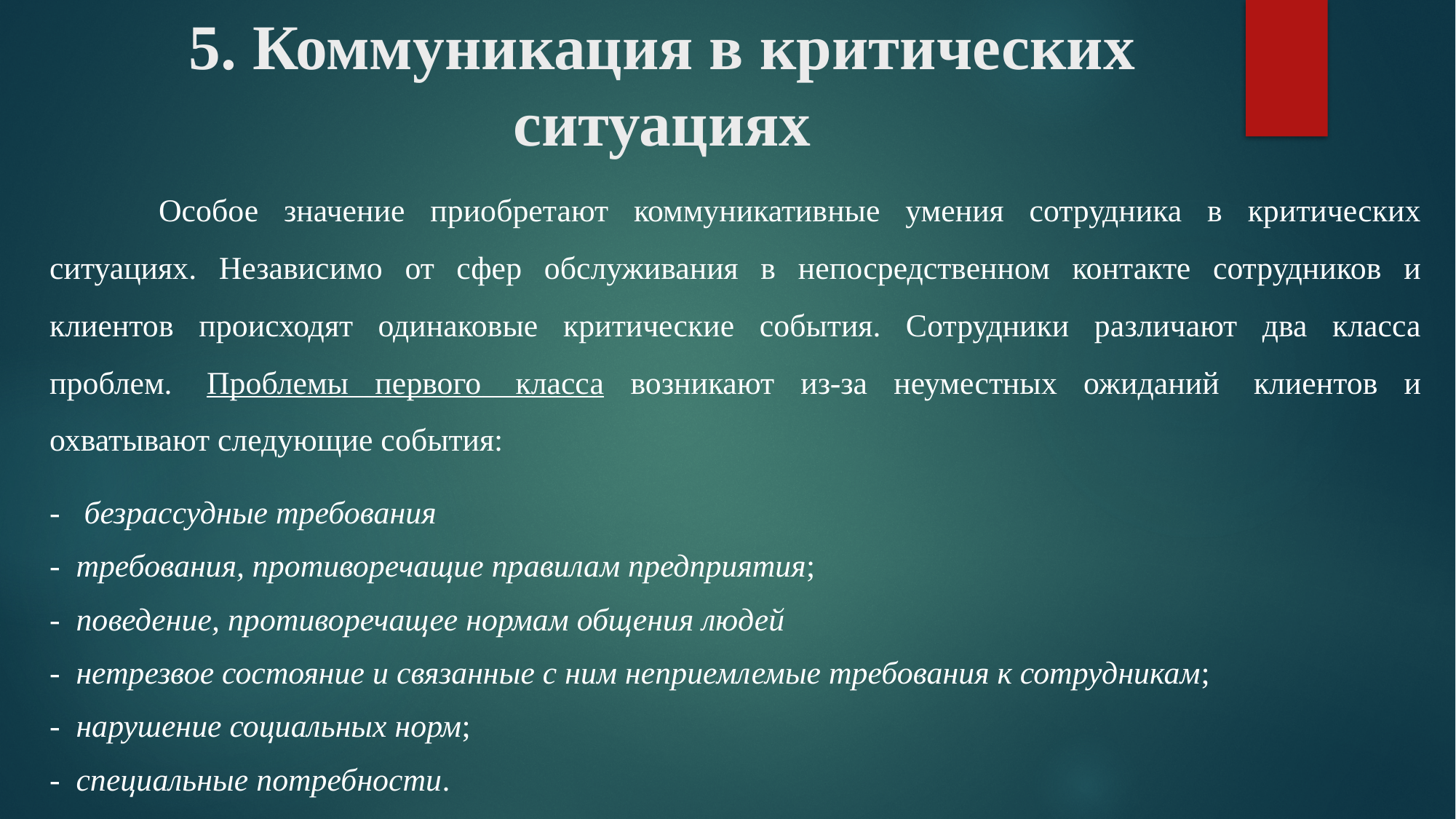

# 5. Коммуникация в критических ситуациях
	Особое значение приобретают коммуникативные умения сотрудника в критических ситуациях. Независимо от сфер обслуживания в непосредственном контакте сотрудников и клиентов происходят одинаковые критические события. Сотрудники различают два класса проблем.  Проблемы первого  класса возникают из-за неуместных ожиданий  клиентов и охватывают следующие события:
-   безрассудные требования
-  требования, противоречащие правилам предприятия;
-  поведение, противоречащее нормам общения людей
-  нетрезвое состояние и связанные с ним неприемлемые требования к сотрудникам;
-  нарушение социальных норм;
-  специальные потребности.